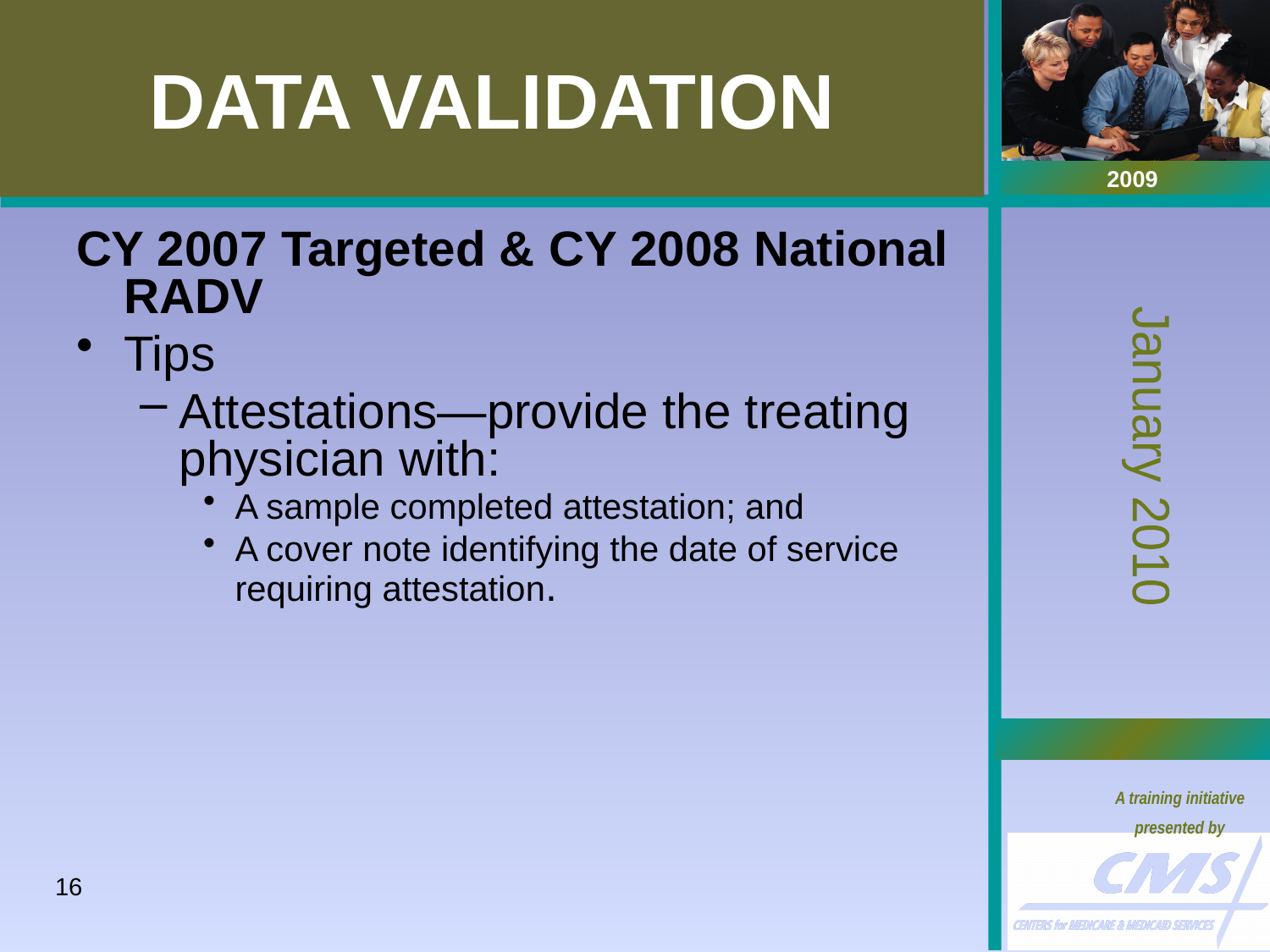

# DATA VALIDATION
CY 2007 Targeted & CY 2008 National RADV
Tips
Attestations—provide the treating physician with:
A sample completed attestation; and
A cover note identifying the date of service requiring attestation.

16